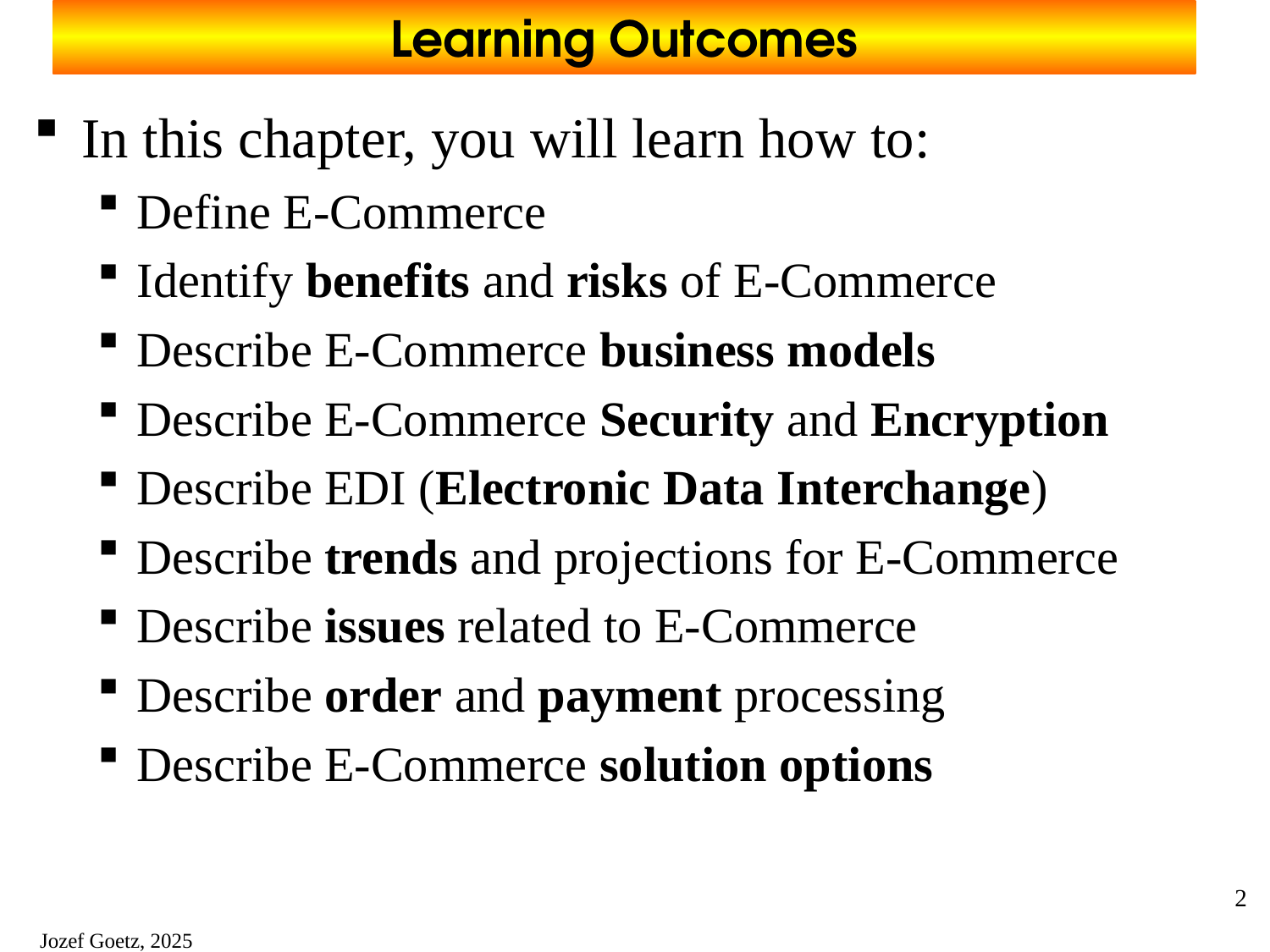

# Learning Outcomes
In this chapter, you will learn how to:
Define E-Commerce
Identify benefits and risks of E-Commerce
Describe E-Commerce business models
Describe E-Commerce Security and Encryption
Describe EDI (Electronic Data Interchange)
Describe trends and projections for E-Commerce
Describe issues related to E-Commerce
Describe order and payment processing
Describe E-Commerce solution options
2